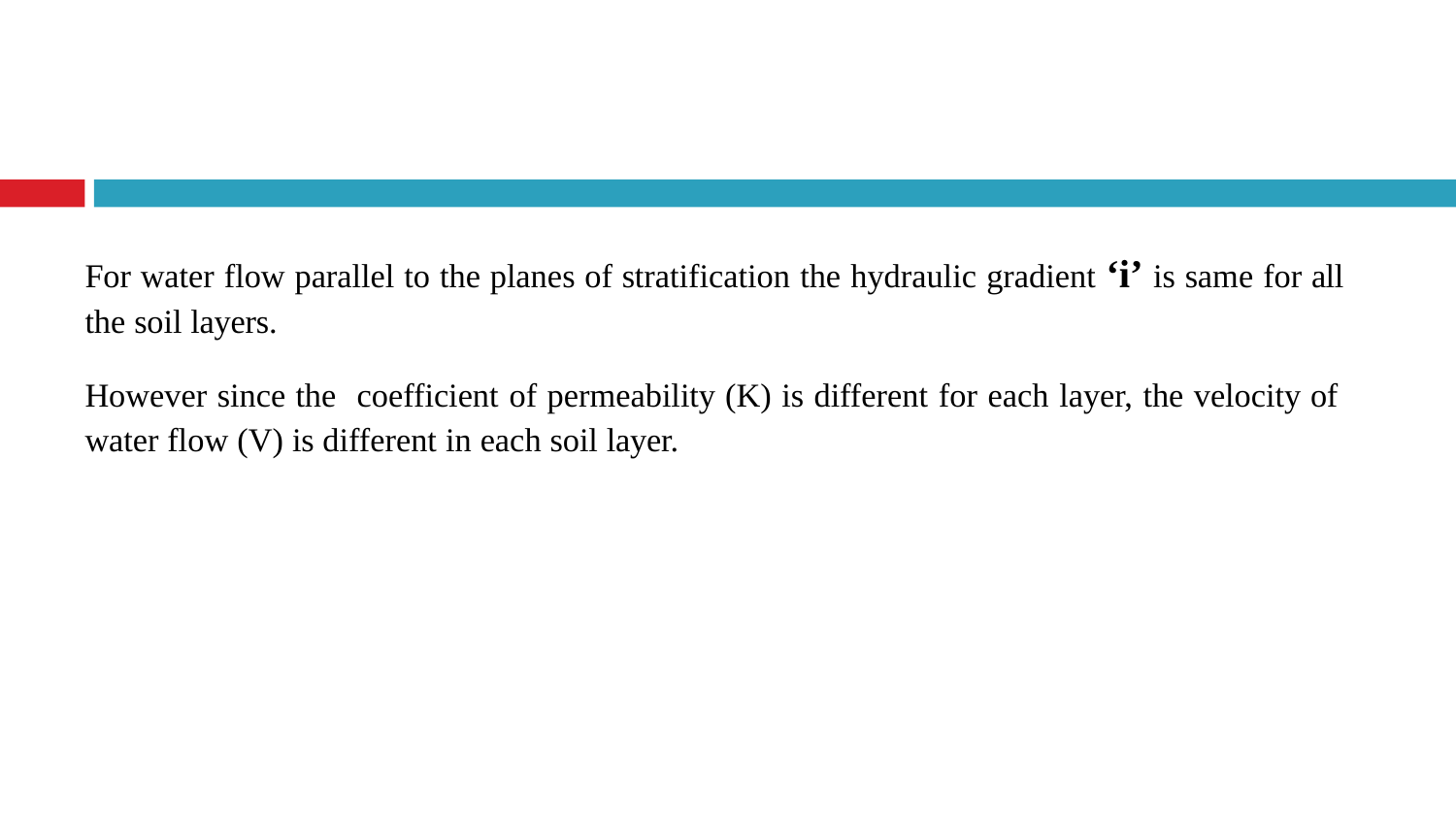

# For water flow parallel to the planes of stratification the hydraulic gradient ‘i’ is same for all the soil layers.
However since the  coefficient of permeability (K) is different for each layer, the velocity of water flow (V) is different in each soil layer.